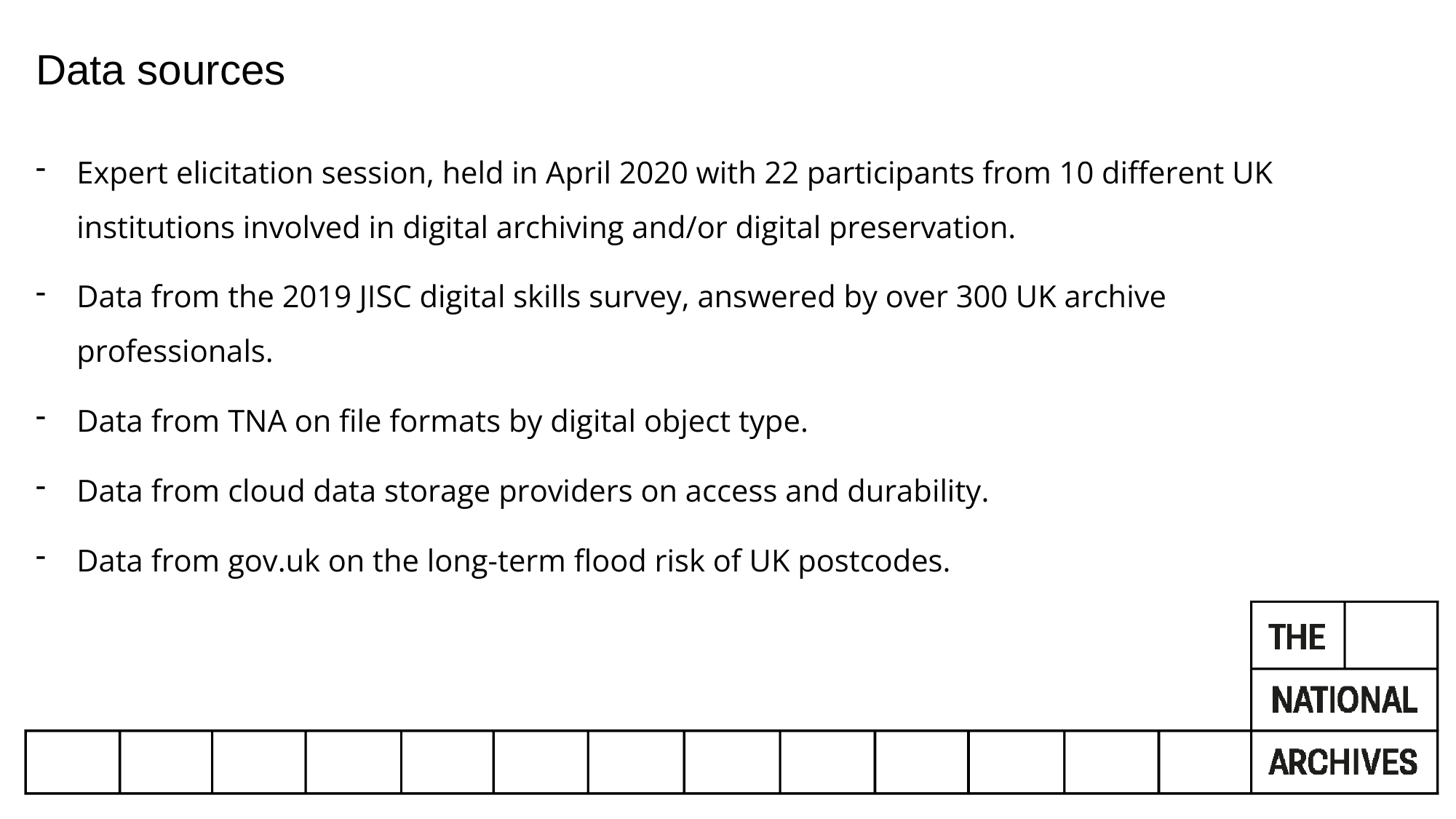

Data sources
Expert elicitation session, held in April 2020 with 22 participants from 10 different UK institutions involved in digital archiving and/or digital preservation.
Data from the 2019 JISC digital skills survey, answered by over 300 UK archive professionals.
Data from TNA on file formats by digital object type.
Data from cloud data storage providers on access and durability.
Data from gov.uk on the long-term flood risk of UK postcodes.